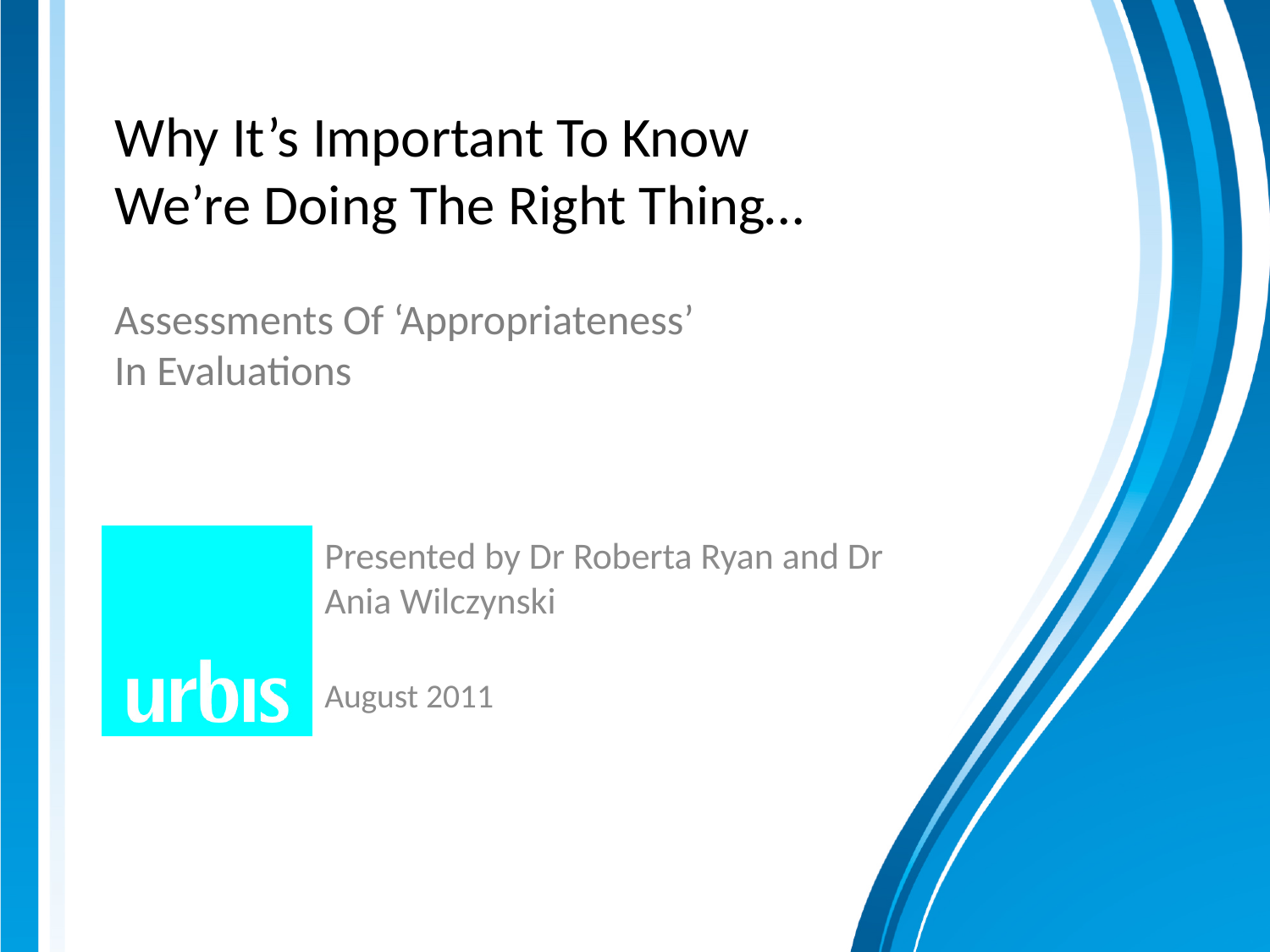

# Why It’s Important To Know We’re Doing The Right Thing…
Assessments Of ‘Appropriateness’ In Evaluations
Presented by Dr Roberta Ryan and Dr Ania Wilczynski

August 2011